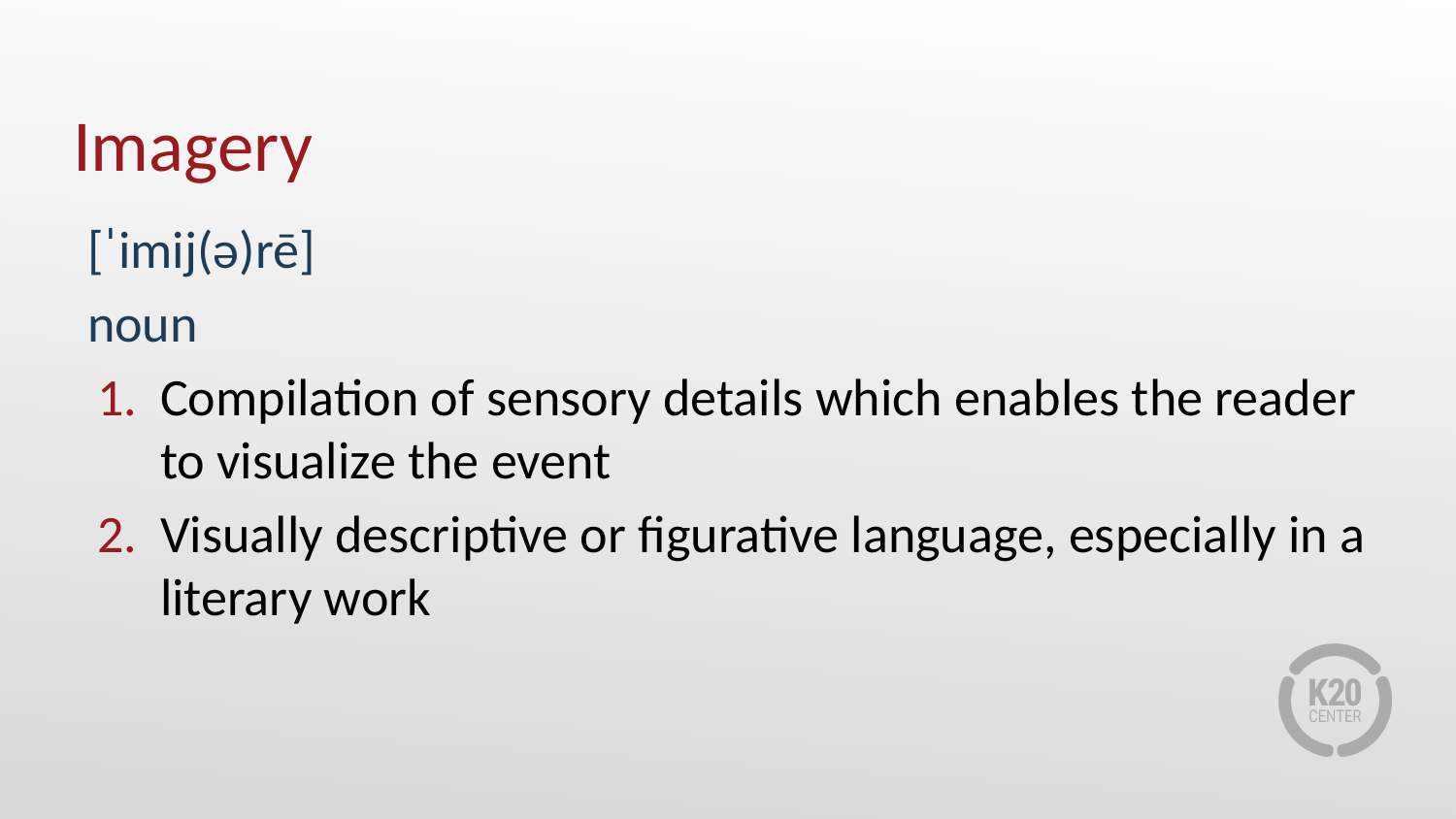

# Imagery
[ˈimij(ə)rē]
noun
Compilation of sensory details which enables the reader to visualize the event
Visually descriptive or figurative language, especially in a literary work